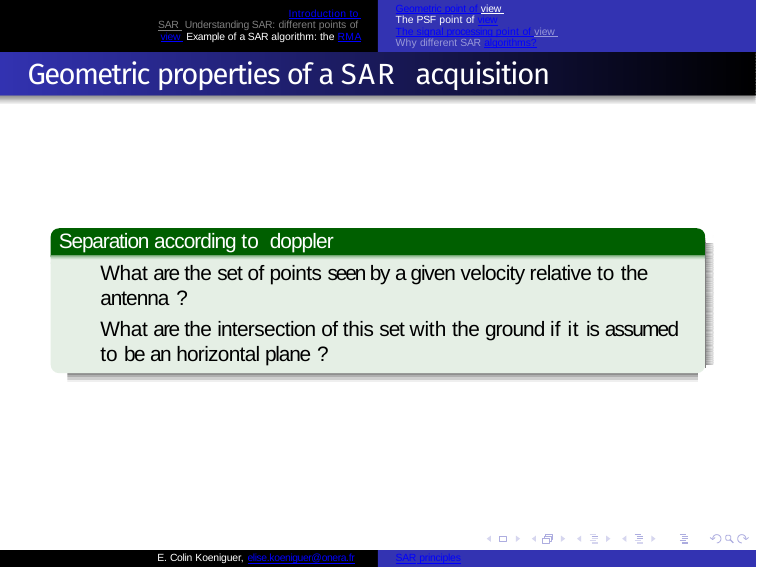

Geometric point of view  The PSF point of view
The signal processing point of view  Why different SAR algorithms?
Introduction to SAR  Understanding SAR: different points of view  Example of a SAR algorithm: the RMA
Geometric properties of a SAR acquisition

Separation according to doppler
What are the set of points seen by a given velocity relative to the  antenna ?
What are the intersection of this set with the ground if it is assumed  to be an horizontal plane ?

E. Colin Koeniguer, elise.koeniguer@onera.fr
SAR principles